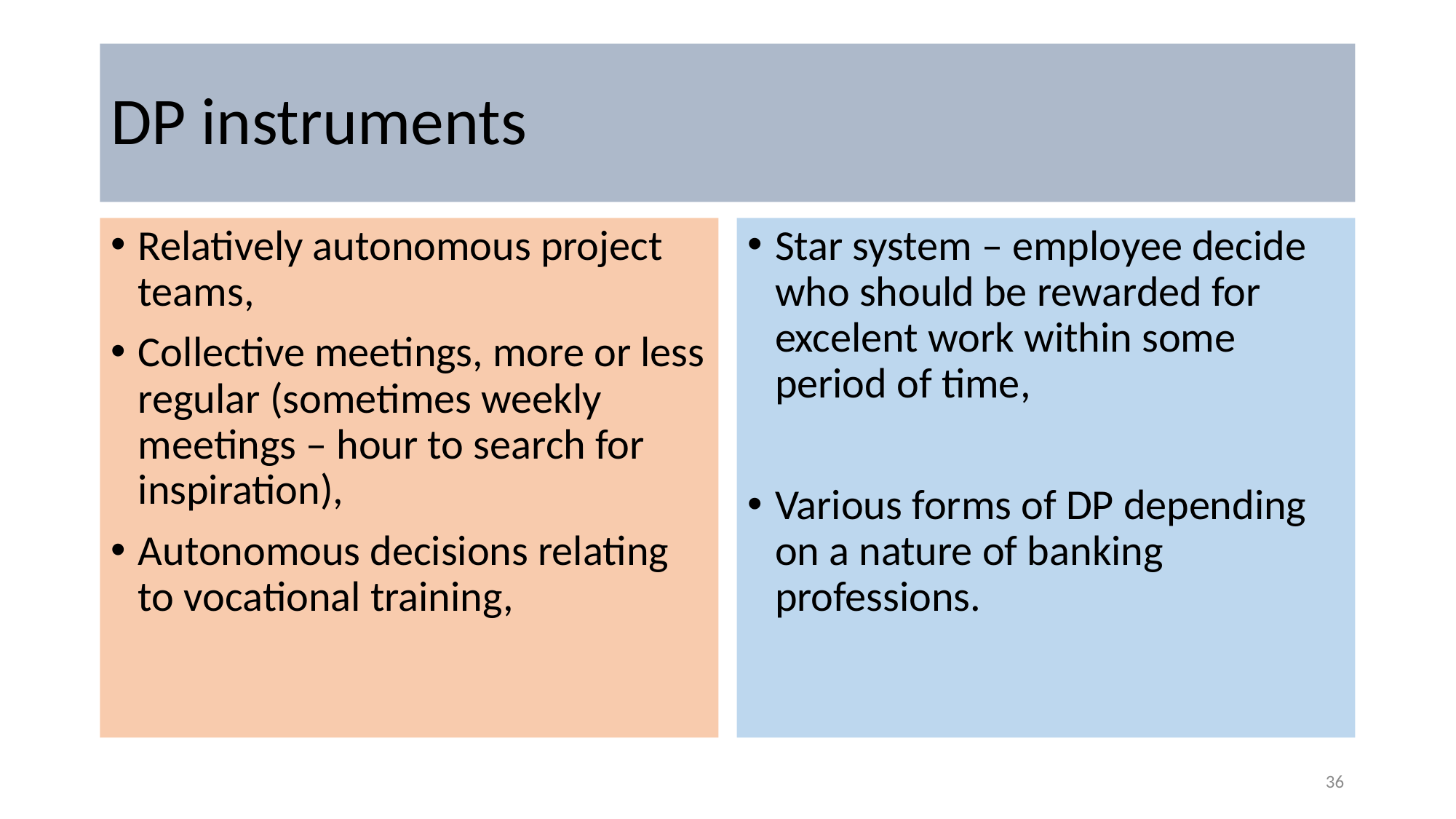

# DP instruments
Relatively autonomous project teams,
Collective meetings, more or less regular (sometimes weekly meetings – hour to search for  inspiration),
Autonomous decisions relating to vocational training,

Star system – employee decide who should be rewarded for excelent work within some period of time,

Various forms of DP depending on a nature of banking professions.
36